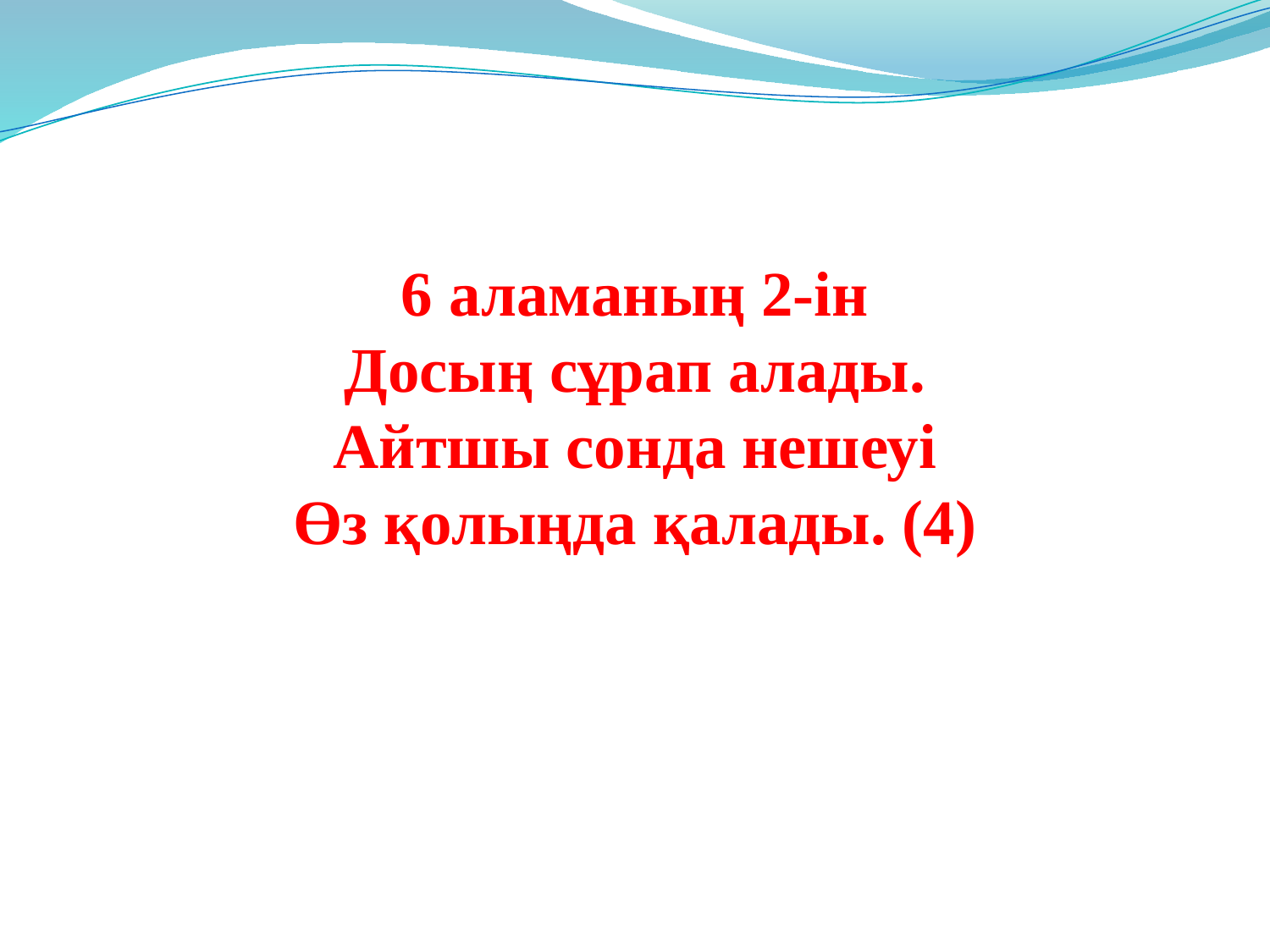

6 аламаның 2-ін
Досың сұрап алады.
Айтшы сонда нешеуі
Өз қолыңда қалады. (4)